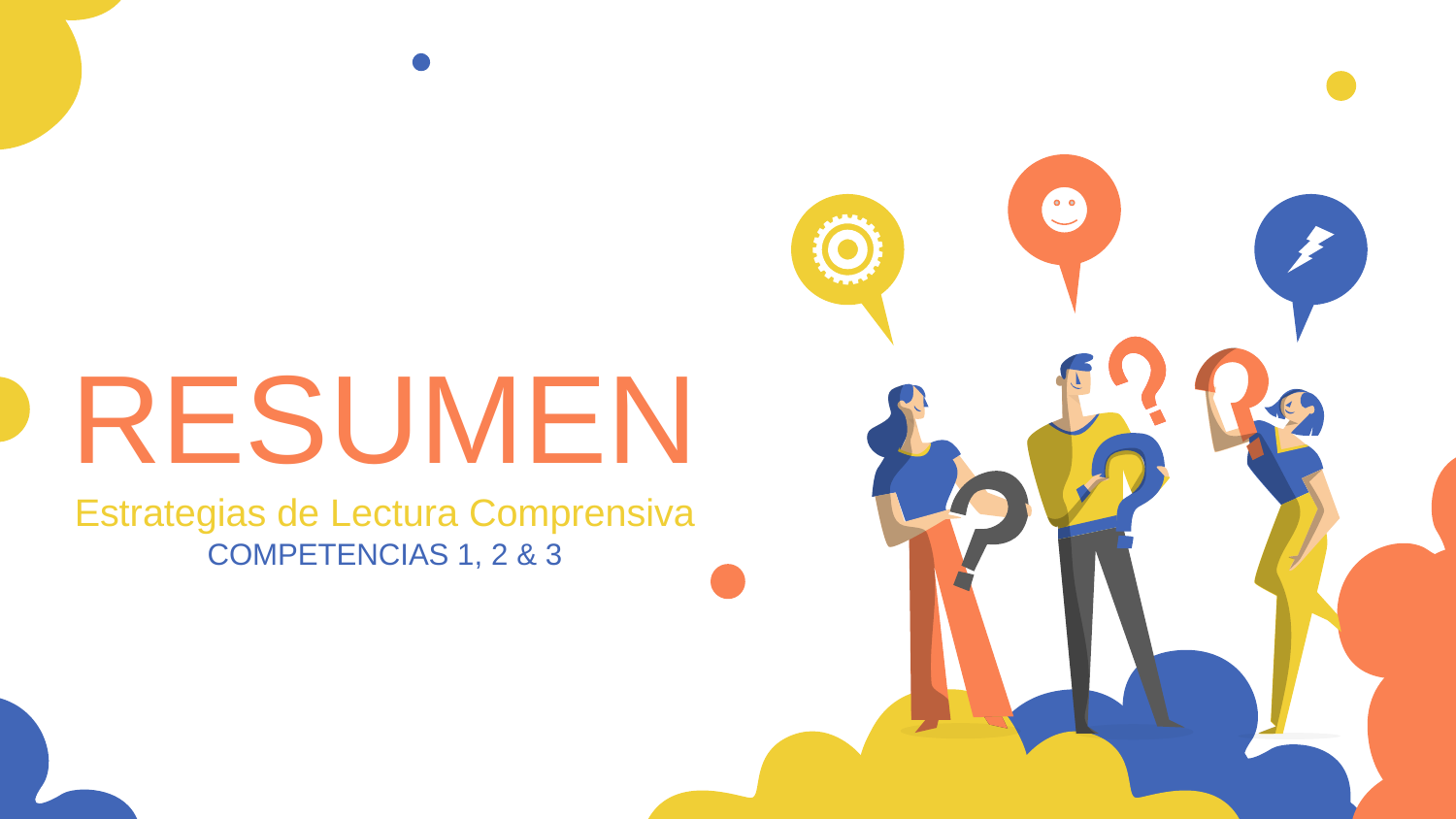

# RESUMEN
Estrategias de Lectura Comprensiva
COMPETENCIAS 1, 2 & 3